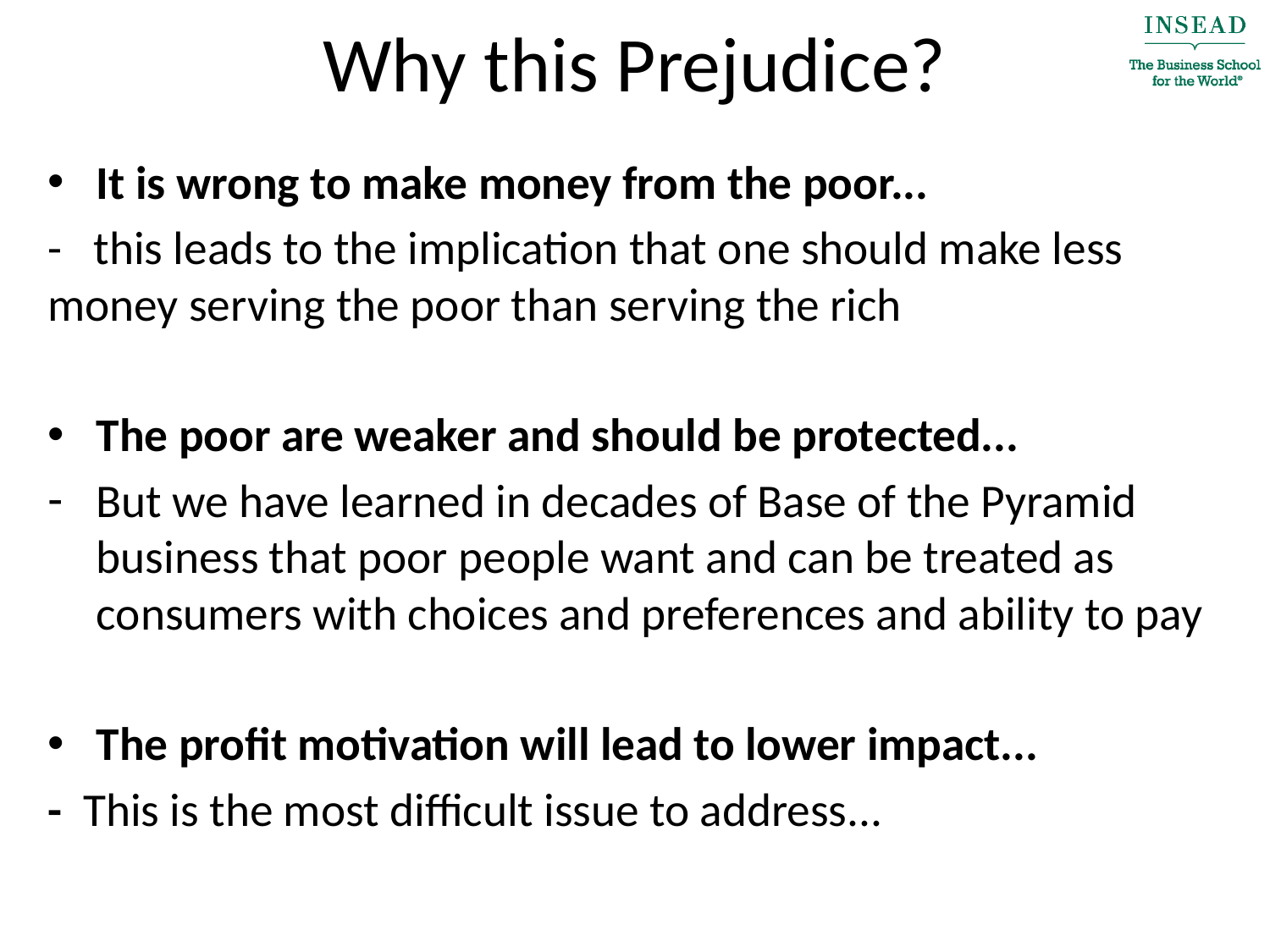

# Why this Prejudice?
It is wrong to make money from the poor...
-   this leads to the implication that one should make less money serving the poor than serving the rich

The poor are weaker and should be protected...
But we have learned in decades of Base of the Pyramid business that poor people want and can be treated as consumers with choices and preferences and ability to pay

The profit motivation will lead to lower impact...
-  This is the most difficult issue to address...